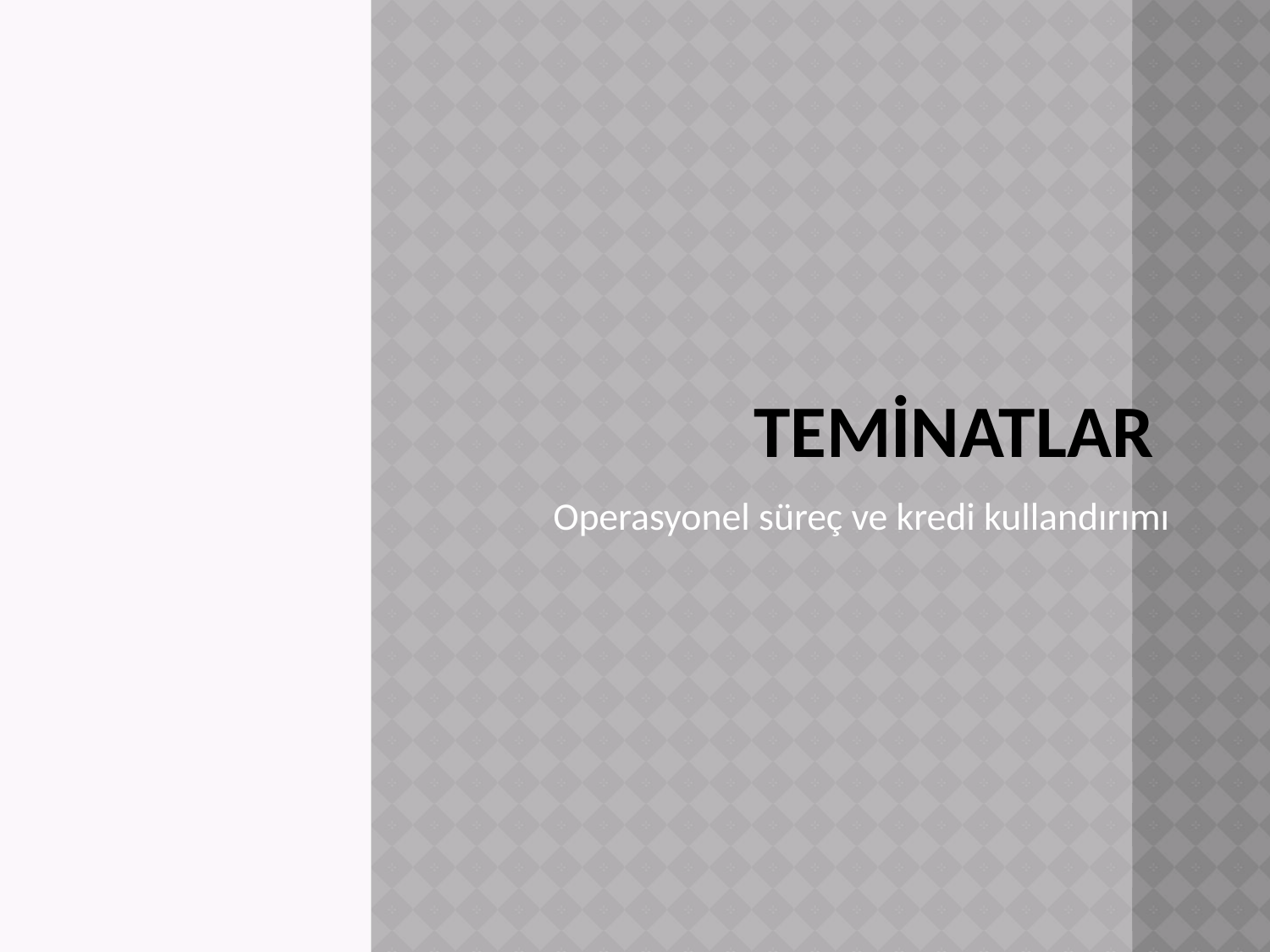

# TEMİnatlar
Operasyonel süreç ve kredi kullandırımı